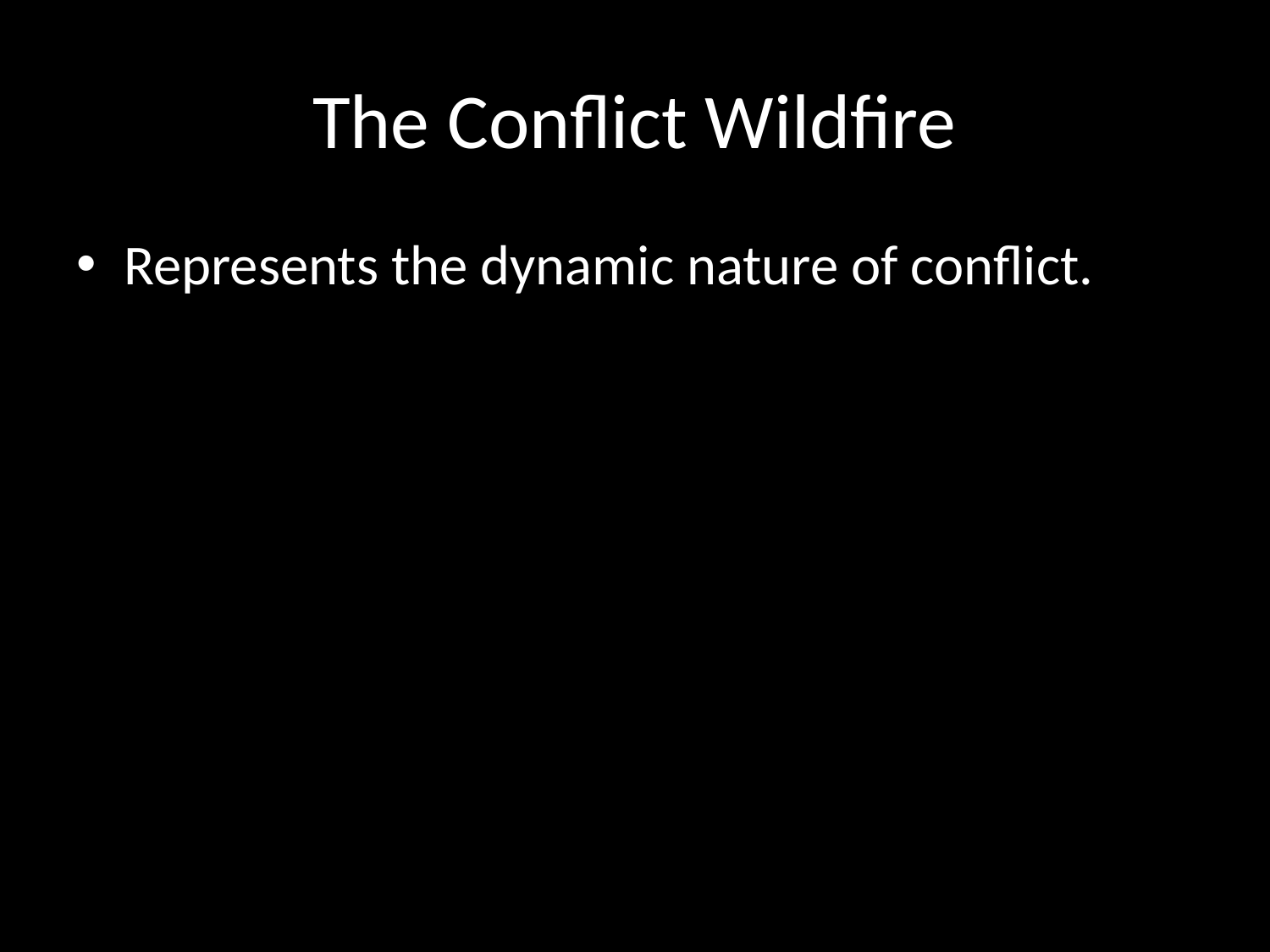

# The Conflict Wildfire
Represents the dynamic nature of conflict.